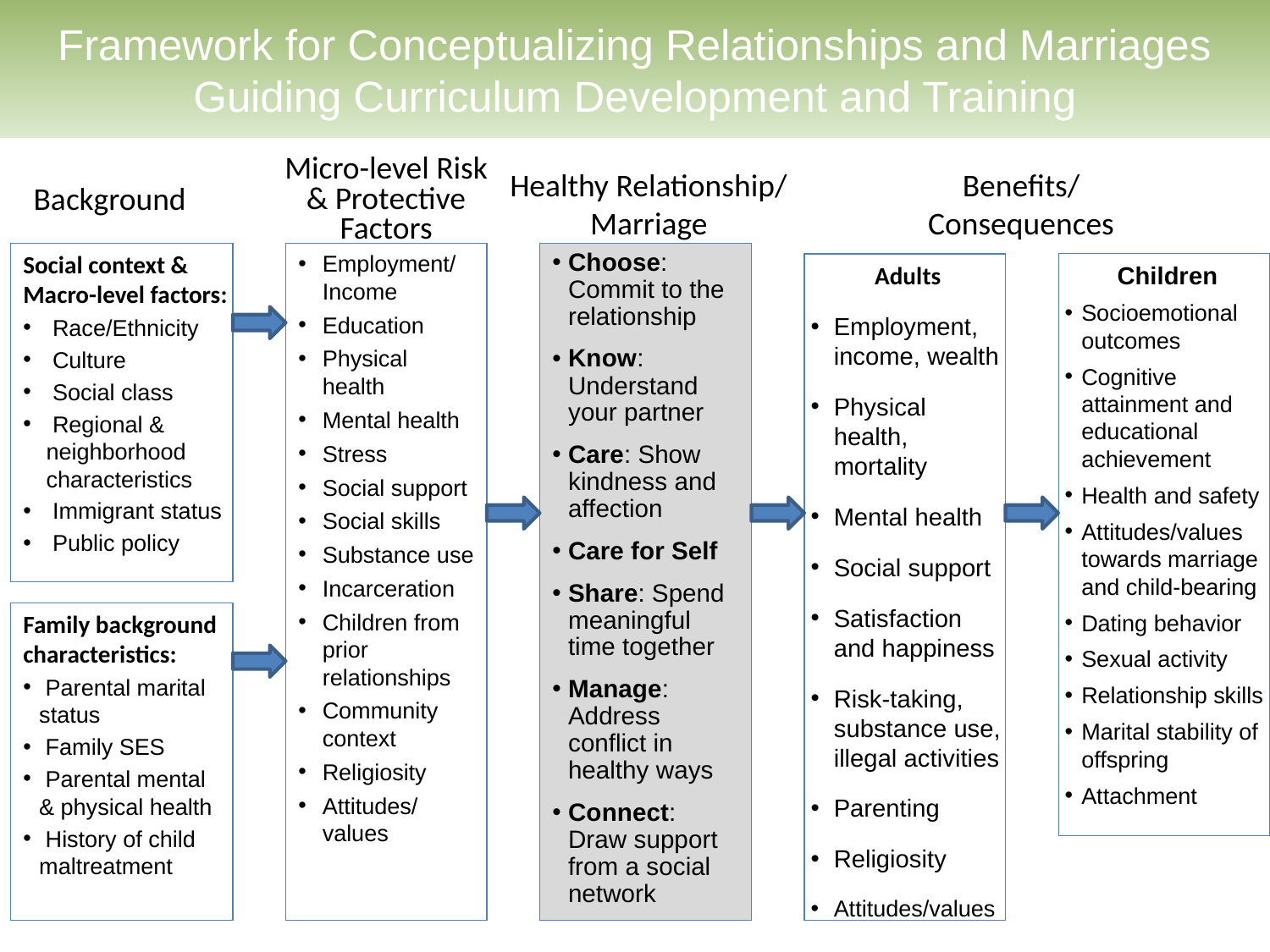

Framework for Conceptualizing Relationships and Marriages Guiding Curriculum Development and Training
Micro-level Risk & Protective Factors
Healthy Relationship/ Marriage
Benefits/ Consequences
Background
Social context & Macro-level factors:
 Race/Ethnicity
 Culture
 Social class
 Regional & neighborhood characteristics
 Immigrant status
 Public policy
Employment/ Income
Education
Physical health
Mental health
Stress
Social support
Social skills
Substance use
Incarceration
Children from prior relationships
Community context
Religiosity
Attitudes/ values
Choose:  Commit to the relationship
Know: Understand your partner
Care: Show kindness and affection
Care for Self
Share: Spend meaningful time together
Manage: Address conflict in healthy ways
Connect: Draw support from a social network
Adults
Employment, income, wealth
Physical health, mortality
Mental health
Social support
Satisfaction and happiness
Risk-taking, substance use, illegal activities
Parenting
Religiosity
Attitudes/values

Children
Socioemotional outcomes
Cognitive attainment and educational achievement
Health and safety
Attitudes/values towards marriage and child-bearing
Dating behavior
Sexual activity
Relationship skills
Marital stability of offspring
Attachment

Family background characteristics:
 Parental marital status
 Family SES
 Parental mental & physical health
 History of child maltreatment